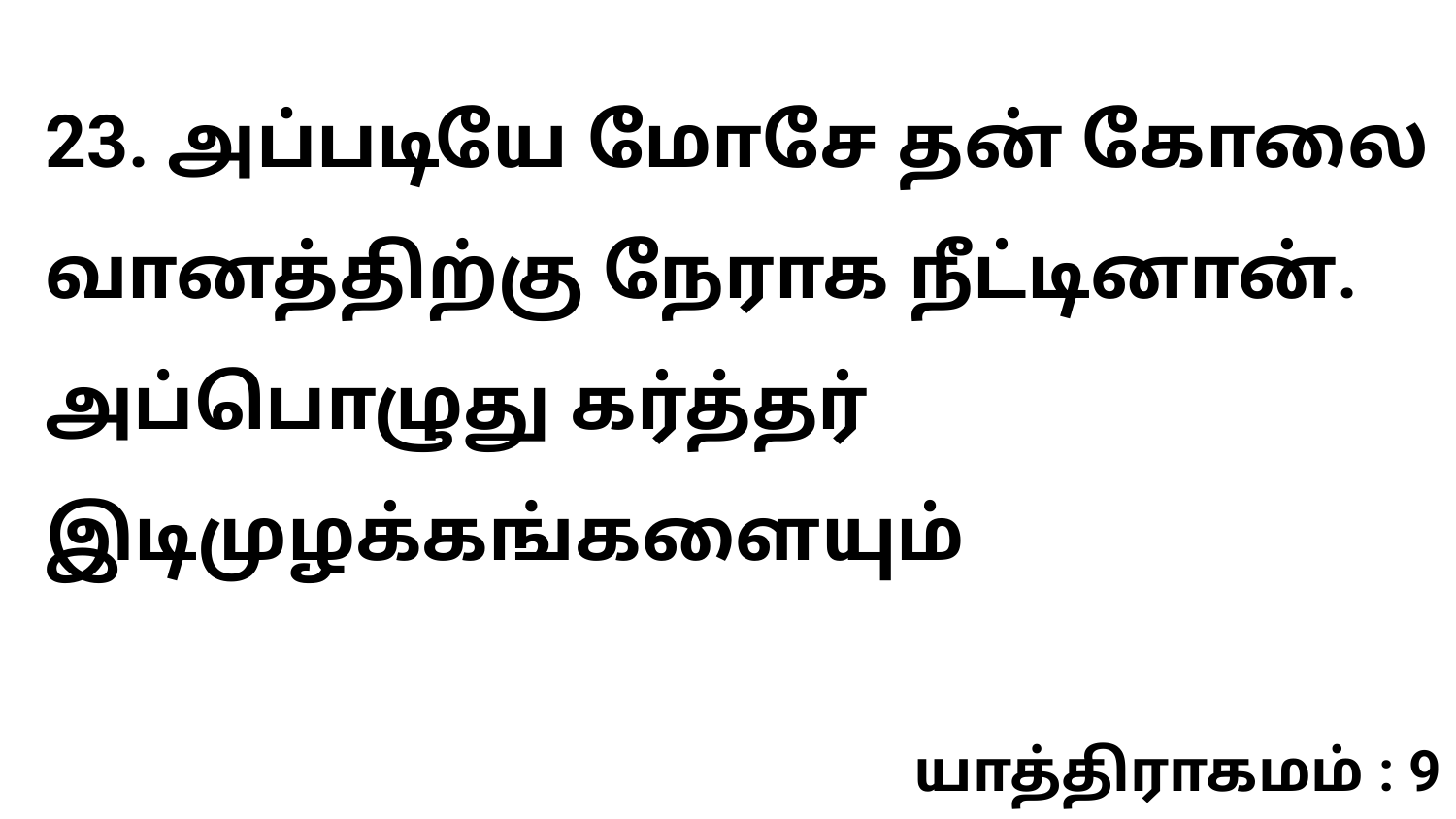

23. அப்படியே மோசே தன் கோலை வானத்திற்கு நேராக நீட்டினான். அப்பொழுது கர்த்தர் இடிமுழக்கங்களையும்
யாத்திராகமம் : 9